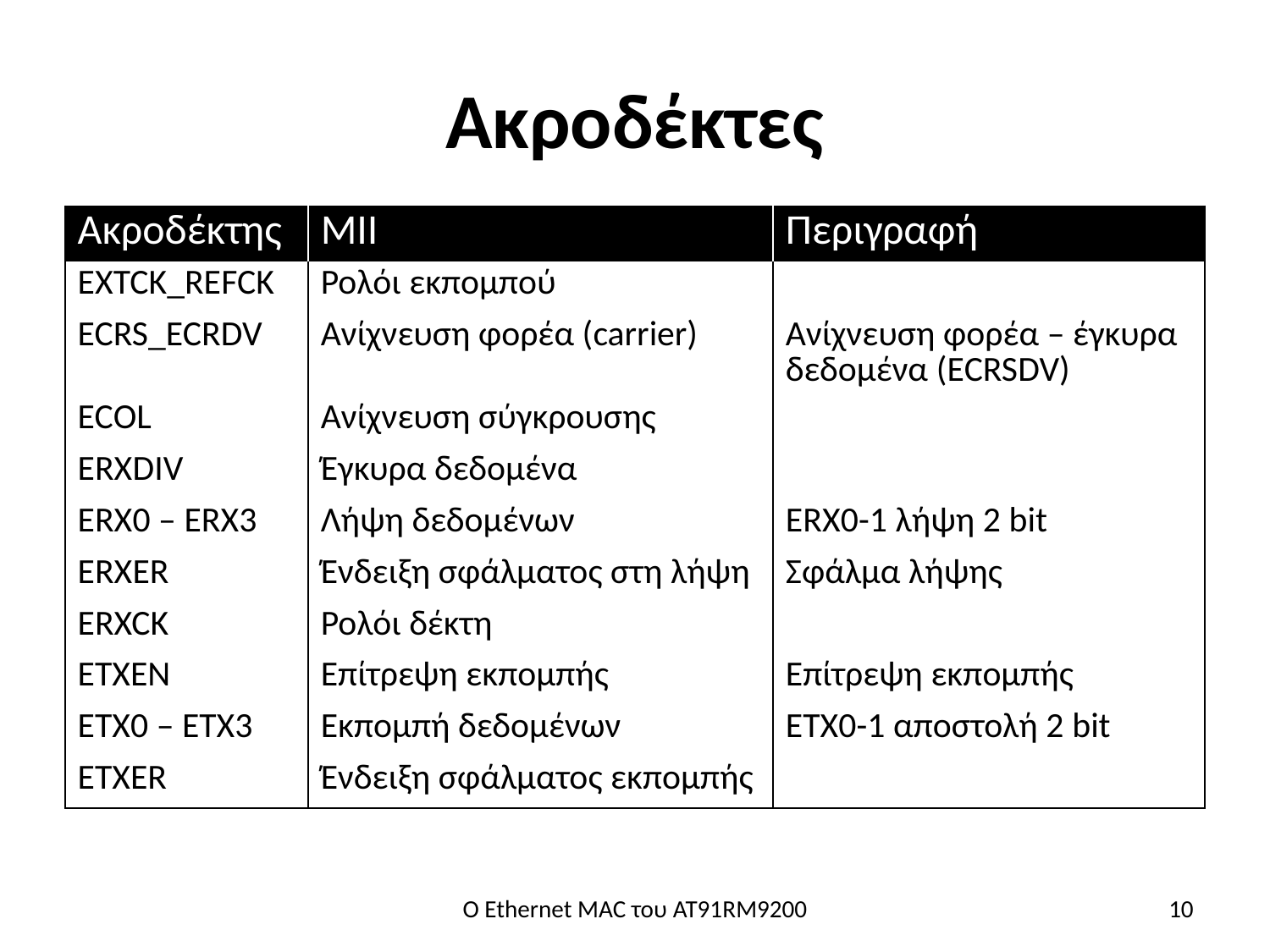

# Ακροδέκτες
| Ακροδέκτης | MII | Περιγραφή |
| --- | --- | --- |
| EXTCK\_REFCK | Ρολόι εκπομπού |  |
| ECRS\_ECRDV | Ανίχνευση φορέα (carrier) | Ανίχνευση φορέα – έγκυρα δεδομένα (ECRSDV) |
| ECOL | Ανίχνευση σύγκρουσης |  |
| ERXDIV | Έγκυρα δεδομένα |  |
| ERX0 – ERX3 | Λήψη δεδομένων | ERX0-1 λήψη 2 bit |
| ERXER | Ένδειξη σφάλματος στη λήψη | Σφάλμα λήψης |
| ERXCK | Ρολόι δέκτη |  |
| ETXEN | Επίτρεψη εκπομπής | Επίτρεψη εκπομπής |
| ETX0 – ETX3 | Εκπομπή δεδομένων | ETX0-1 αποστολή 2 bit |
| ETXER | Ένδειξη σφάλματος εκπομπής |  |
Ο Ethernet MAC του AT91RM9200
10